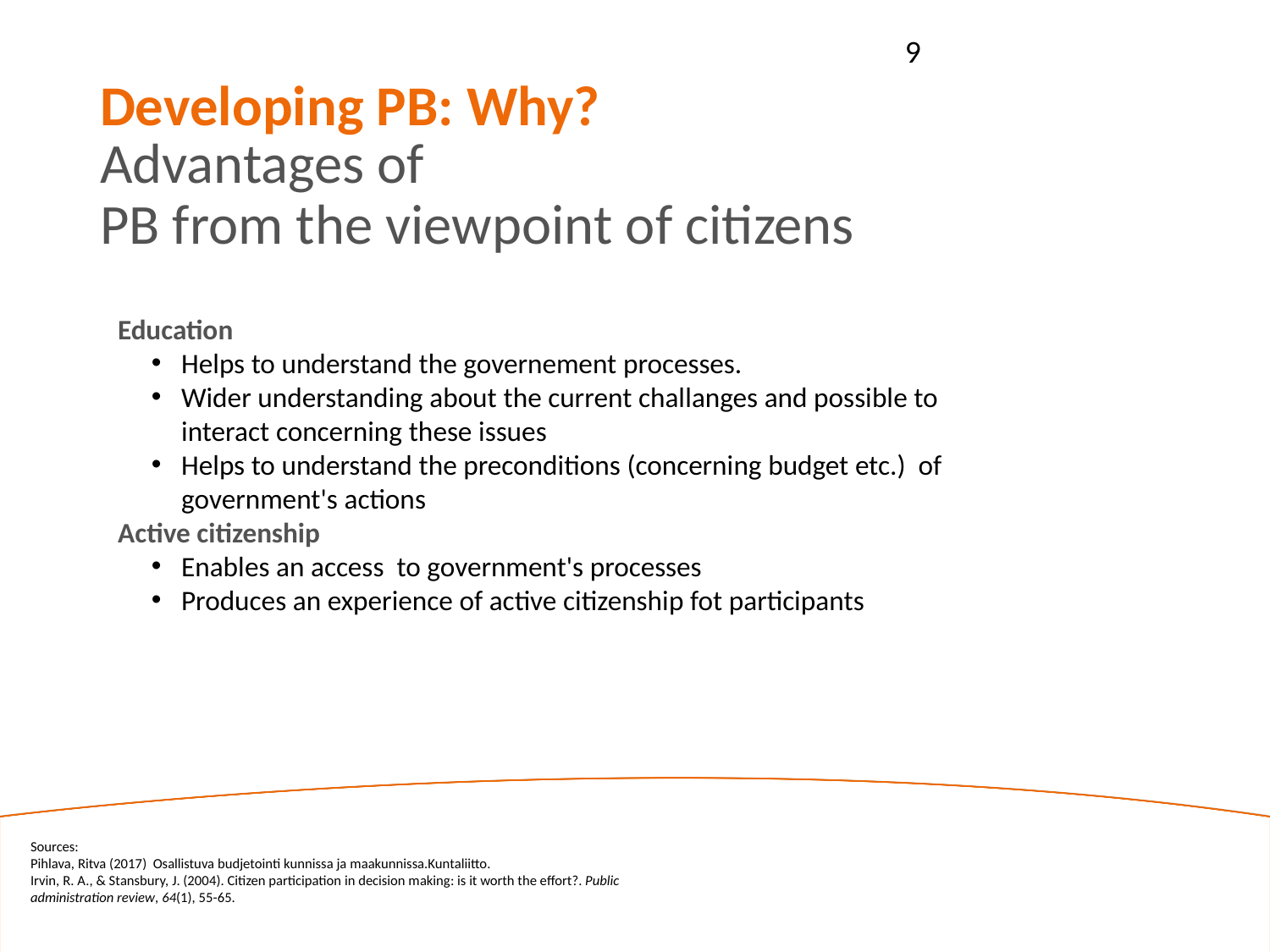

9
Developing PB: Why?
Advantages of PB from the viewpoint of citizens

Education
Helps to understand the governement processes.
Wider understanding about the current challanges and possible to interact concerning these issues
Helps to understand the preconditions (concerning budget etc.)  of government's actions
Active citizenship
Enables an access  to government's processes
Produces an experience of active citizenship fot participants
Sources:
Pihlava, Ritva (2017)  Osallistuva budjetointi kunnissa ja maakunnissa.Kuntaliitto.
Irvin, R. A., & Stansbury, J. (2004). Citizen participation in decision making: is it worth the effort?. Public administration review, 64(1), 55-65.